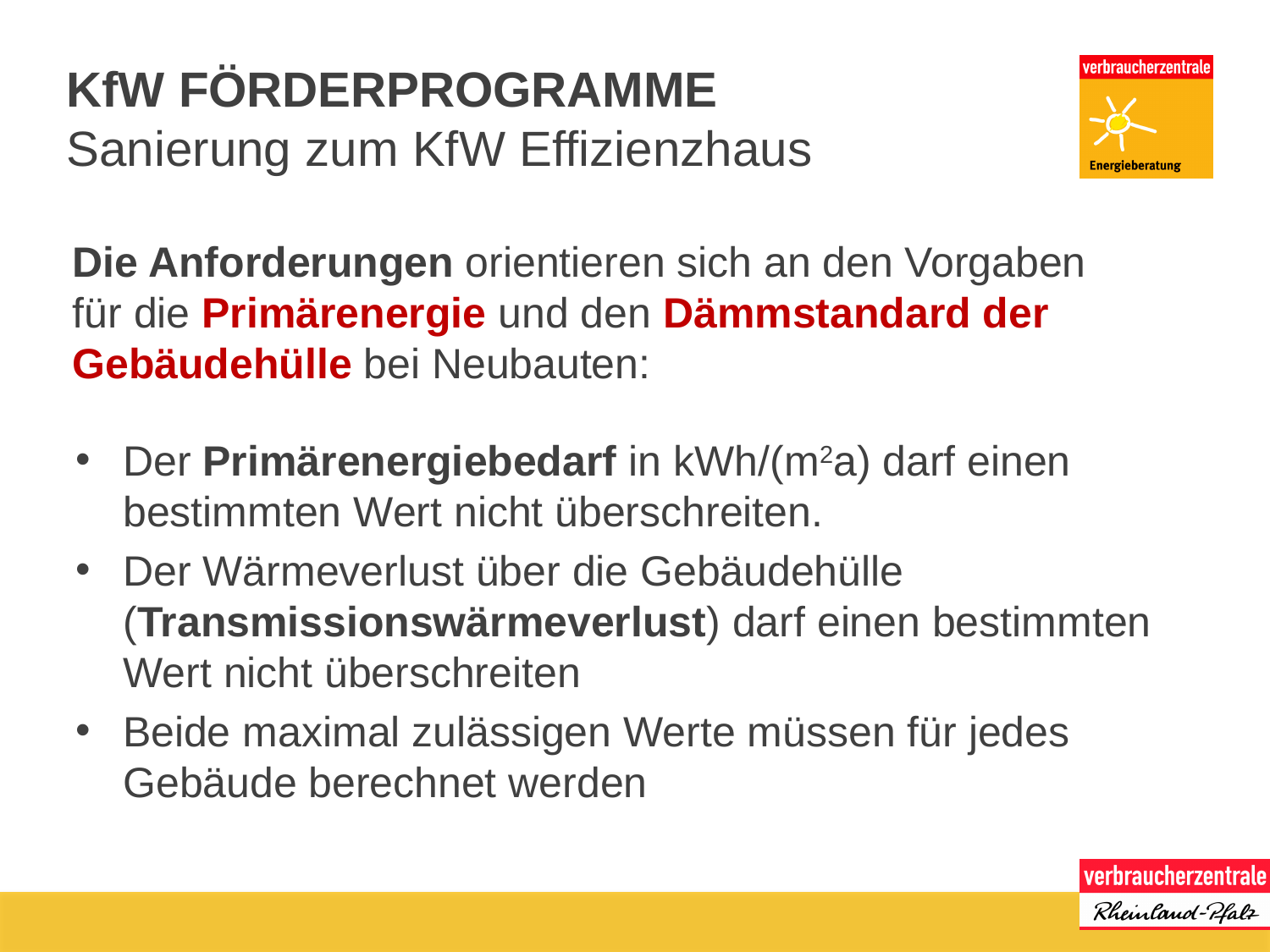

# KfW Förderprogramme
Sanierung zum KfW Effizienzhaus
Die Anforderungen orientieren sich an den Vorgaben für die Primärenergie und den Dämmstandard der Gebäudehülle bei Neubauten:
Der Primärenergiebedarf in kWh/(m2a) darf einen bestimmten Wert nicht überschreiten.
Der Wärmeverlust über die Gebäudehülle (Transmissionswärmeverlust) darf einen bestimmten Wert nicht überschreiten
Beide maximal zulässigen Werte müssen für jedes Gebäude berechnet werden